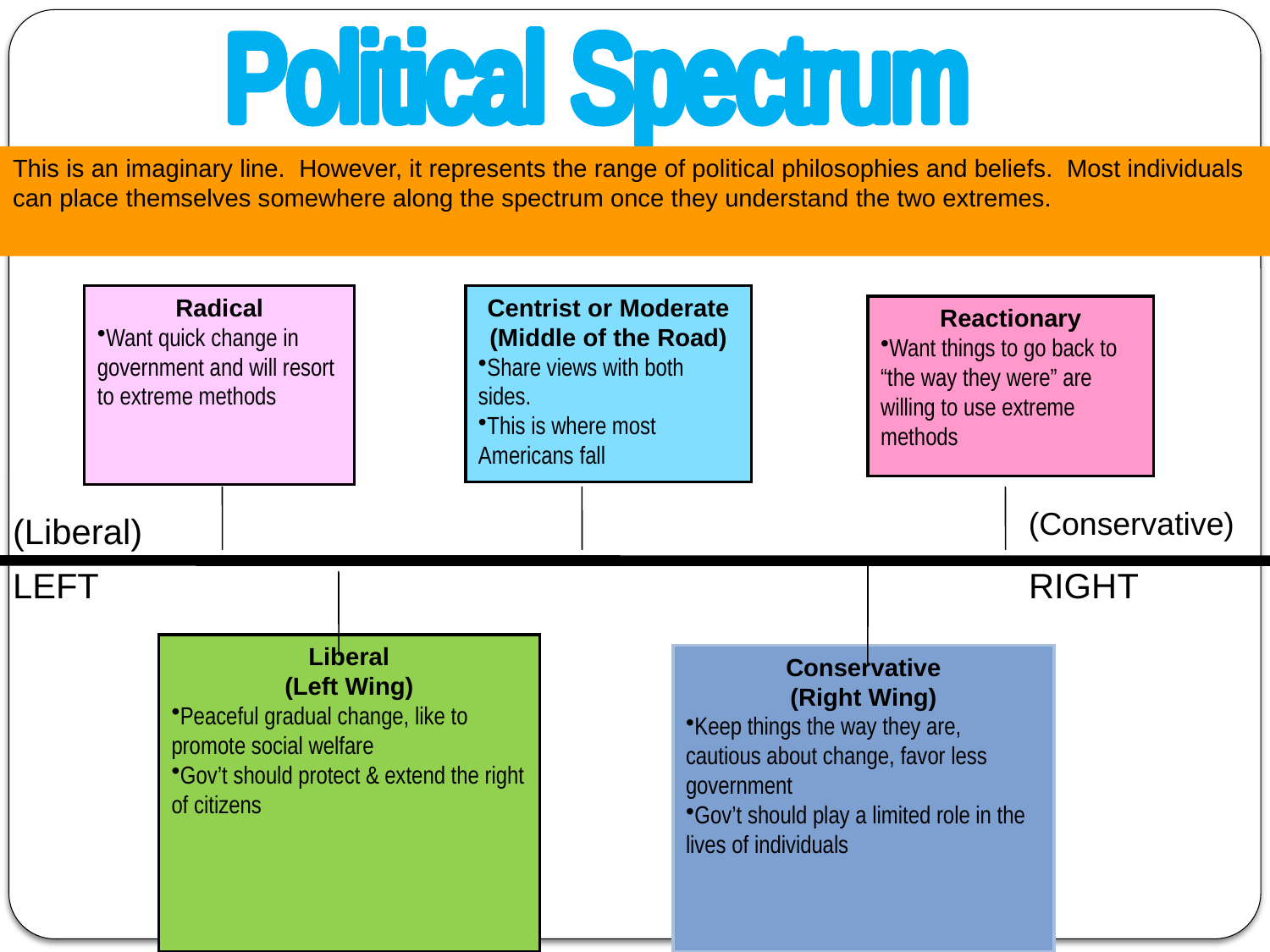

Political Spectrum

This is an imaginary line.  However, it represents the range of political philosophies and beliefs.  Most individuals can place themselves somewhere along the spectrum once they understand the two extremes.

Radical
Want quick change in government and will resort to extreme methods
Centrist or Moderate
(Middle of the Road)
Share views with both sides.
This is where most Americans fall

Reactionary
Want things to go back to “the way they were” are willing to use extreme methods

LEFT								RIGHT

(Liberal)

(Conservative)

Liberal
(Left Wing)
Peaceful gradual change, like to promote social welfare
Gov’t should protect & extend the right of citizens

Conservative
(Right Wing)
Keep things the way they are, cautious about change, favor less government
Gov’t should play a limited role in the lives of individuals